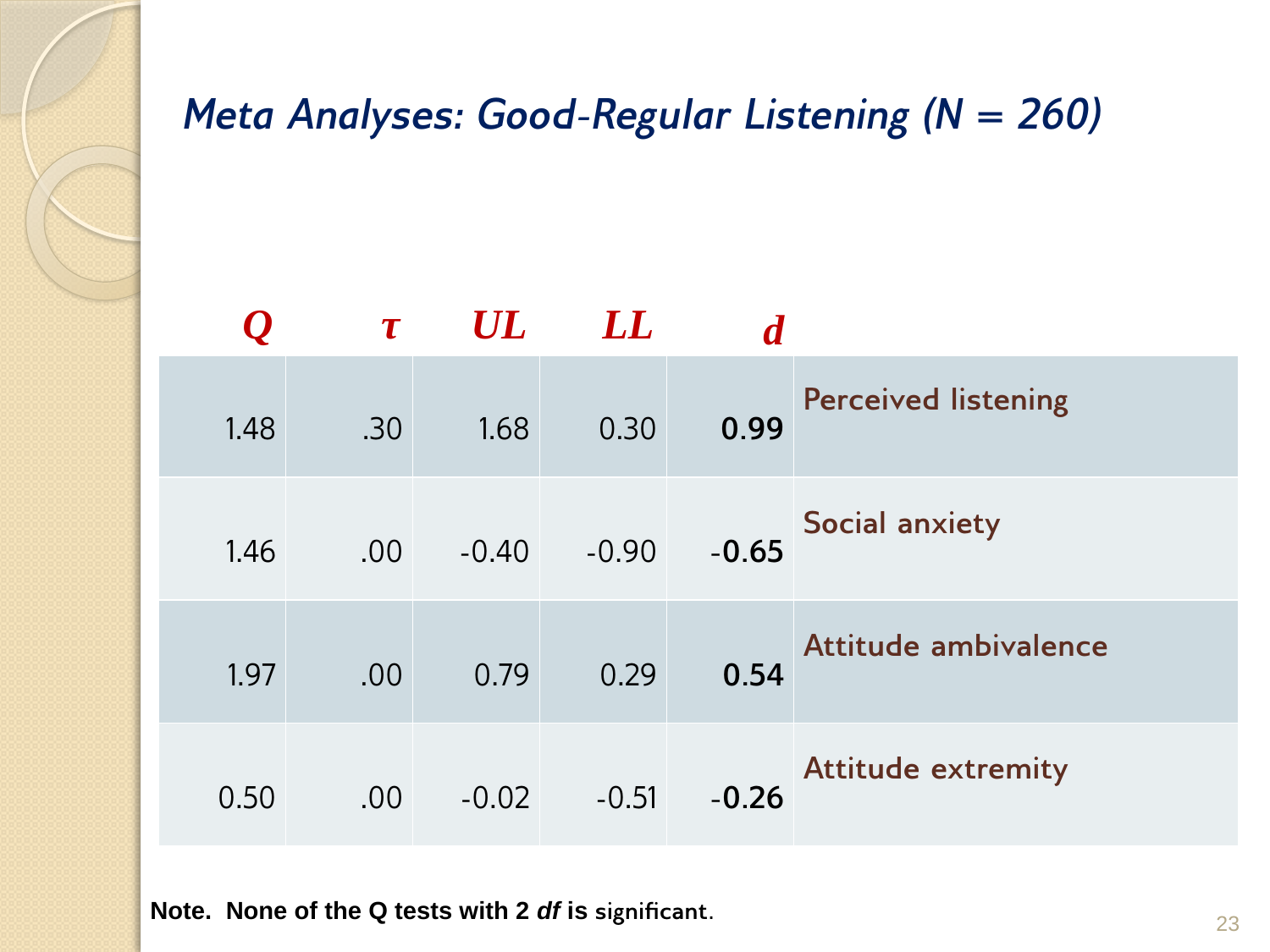

# Meta Analyses: Good-Regular Listening (N = 260)
| Q | τ | UL | LL | d |  |
| --- | --- | --- | --- | --- | --- |
| 1.48 | .30 | 1.68 | 0.30 | 0.99 | Perceived listening |
| 1.46 | .00 | -0.40 | -0.90 | -0.65 | Social anxiety |
| 1.97 | .00 | 0.79 | 0.29 | 0.54 | Attitude ambivalence |
| 0.50 | .00 | -0.02 | -0.51 | -0.26 | Attitude extremity |
23
Note.  None of the Q tests with 2 df is significant.